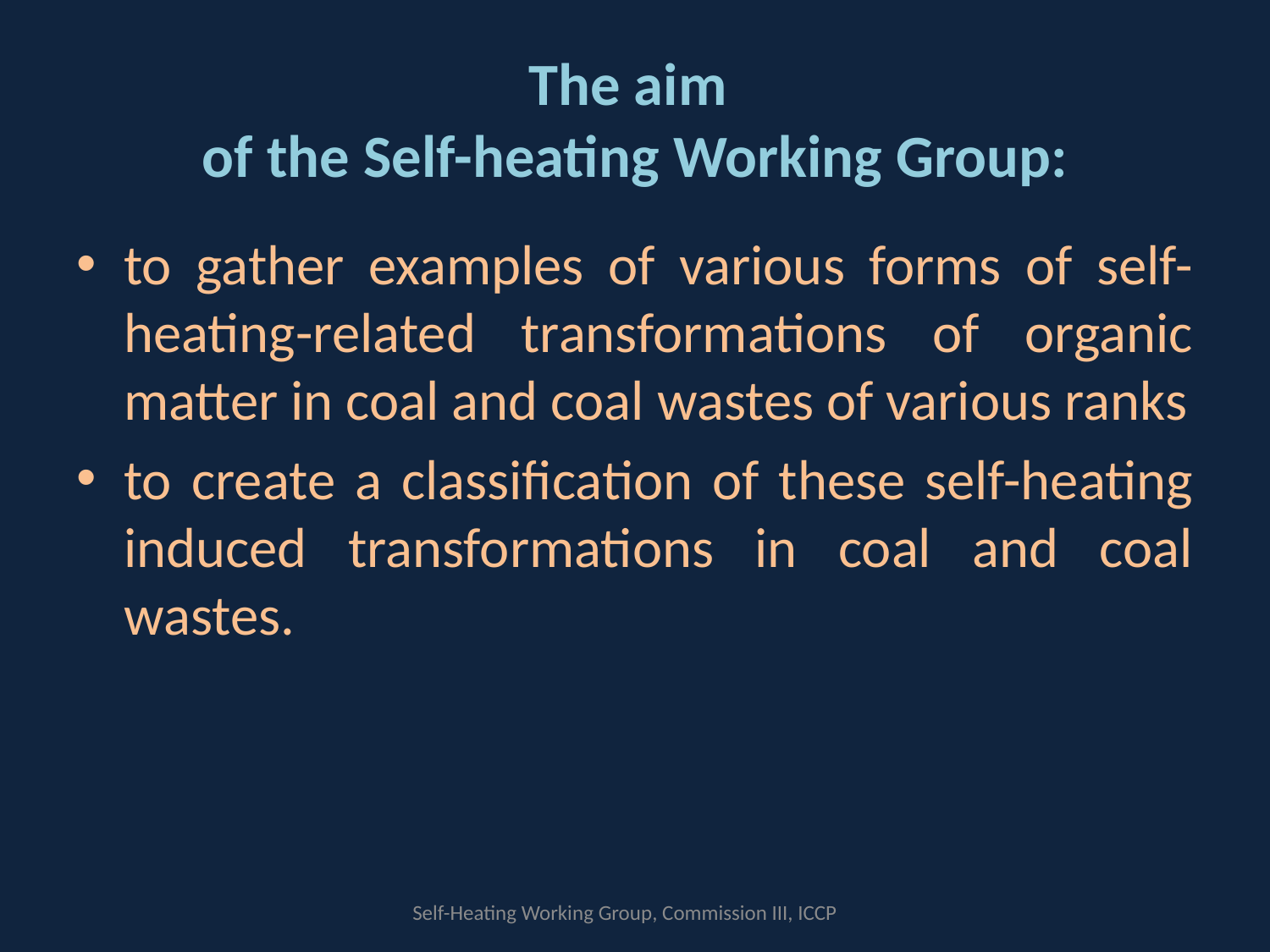

# The aim of the Self-heating Working Group:
to gather examples of various forms of self-heating-related transformations of organic matter in coal and coal wastes of various ranks
to create a classification of these self-heating induced transformations in coal and coal wastes.

Self-Heating Working Group, Commission III, ICCP